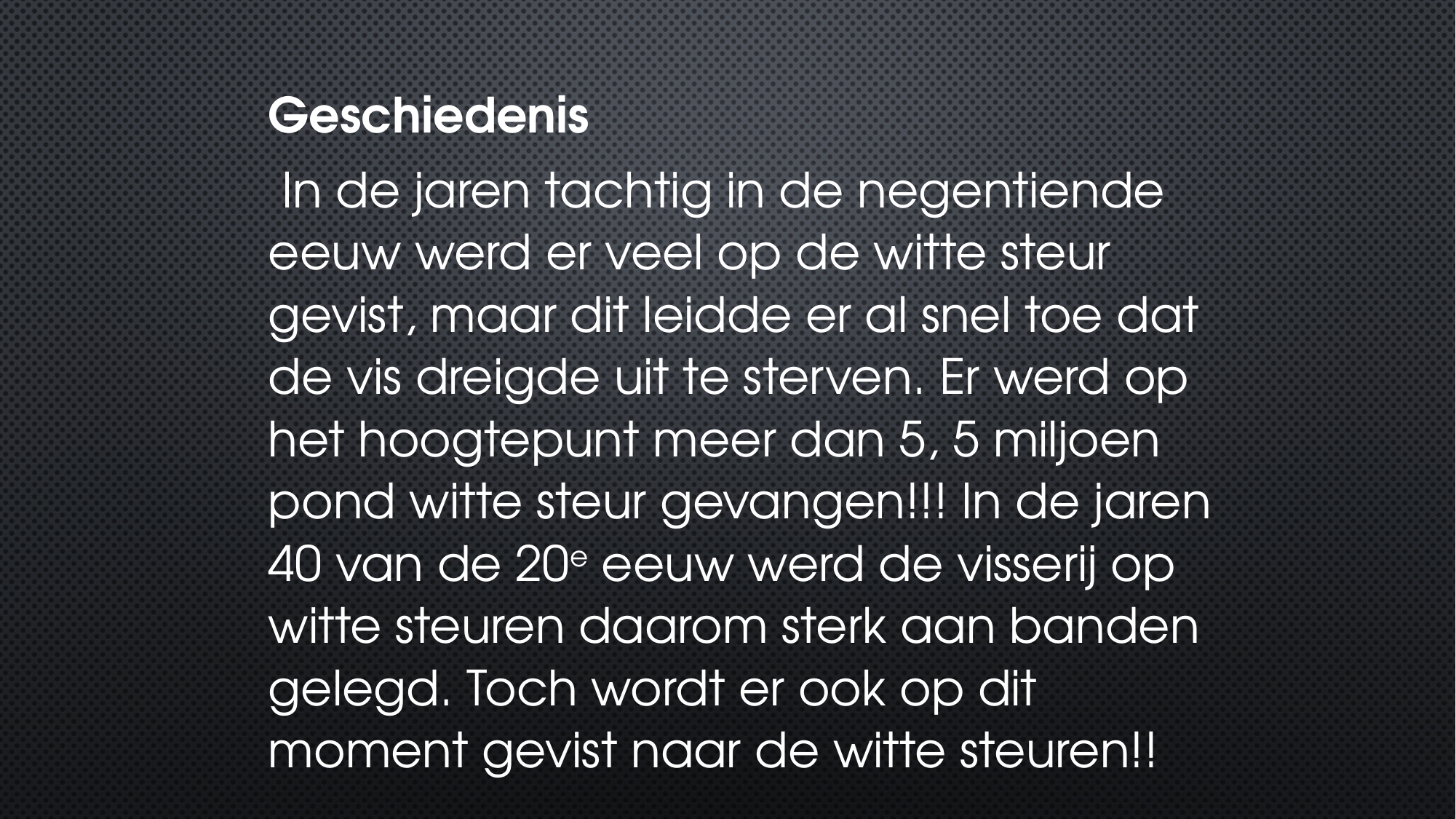

Geschiedenis
 In de jaren tachtig in de negentiende eeuw werd er veel op de witte steur gevist, maar dit leidde er al snel toe dat de vis dreigde uit te sterven. Er werd op het hoogtepunt meer dan 5, 5 miljoen pond witte steur gevangen!!! In de jaren 40 van de 20e eeuw werd de visserij op witte steuren daarom sterk aan banden gelegd. Toch wordt er ook op dit moment gevist naar de witte steuren!!